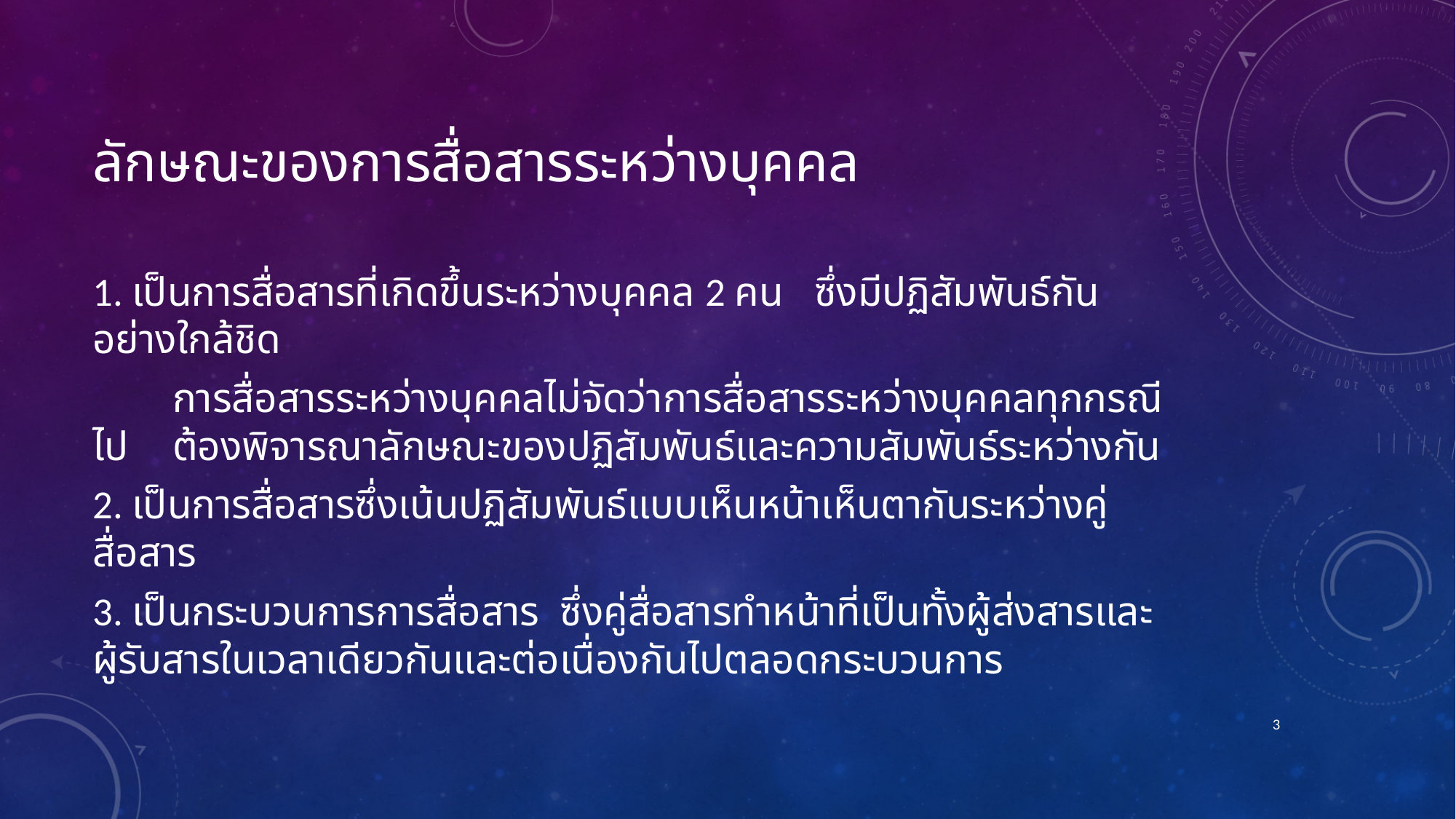

# ลักษณะของการสื่อสารระหว่างบุคคล
1. เป็นการสื่อสารที่เกิดขึ้นระหว่างบุคคล 2 คน   ซึ่งมีปฏิสัมพันธ์กันอย่างใกล้ชิด
	การสื่อสารระหว่างบุคคลไม่จัดว่าการสื่อสารระหว่างบุคคลทุกกรณีไป 	ต้องพิจารณาลักษณะของปฏิสัมพันธ์และความสัมพันธ์ระหว่างกัน
2. เป็นการสื่อสารซึ่งเน้นปฏิสัมพันธ์แบบเห็นหน้าเห็นตากันระหว่างคู่สื่อสาร
3. เป็นกระบวนการการสื่อสาร  ซึ่งคู่สื่อสารทำหน้าที่เป็นทั้งผู้ส่งสารและผู้รับสารในเวลาเดียวกันและต่อเนื่องกันไปตลอดกระบวนการ
3